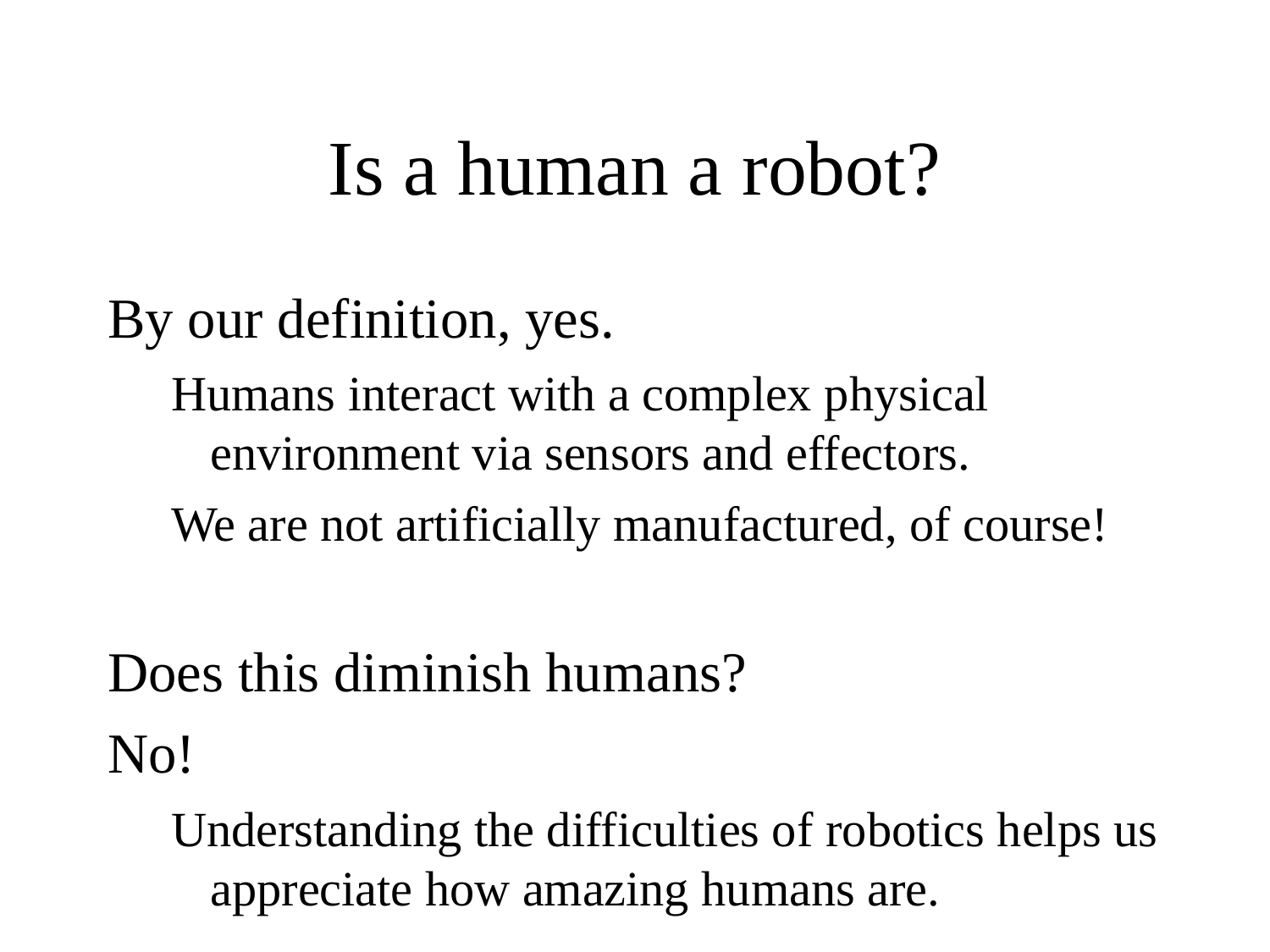

Is a human a robot?
By our definition, yes.
Humans interact with a complex physical environment via sensors and effectors.
We are not artificially manufactured, of course!

Does this diminish humans?
No!
Understanding the difficulties of robotics helps us appreciate how amazing humans are.